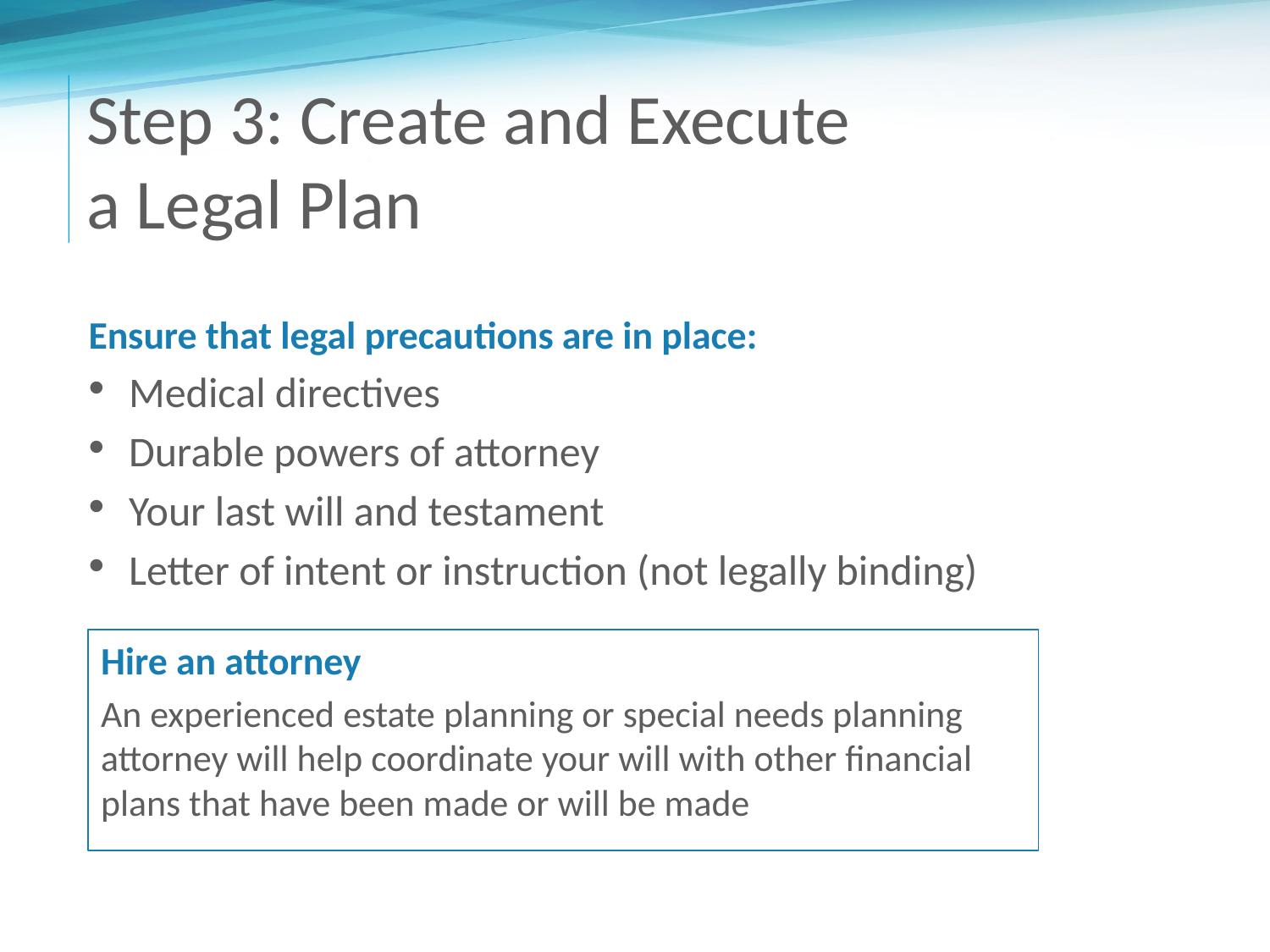

# Step 3: Create and Execute a Legal Plan
Ensure that legal precautions are in place:
Medical directives
Durable powers of attorney
Your last will and testament
Letter of intent or instruction (not legally binding)

Hire an attorney
An experienced estate planning or special needs planning attorney will help coordinate your will with other financial plans that have been made or will be made